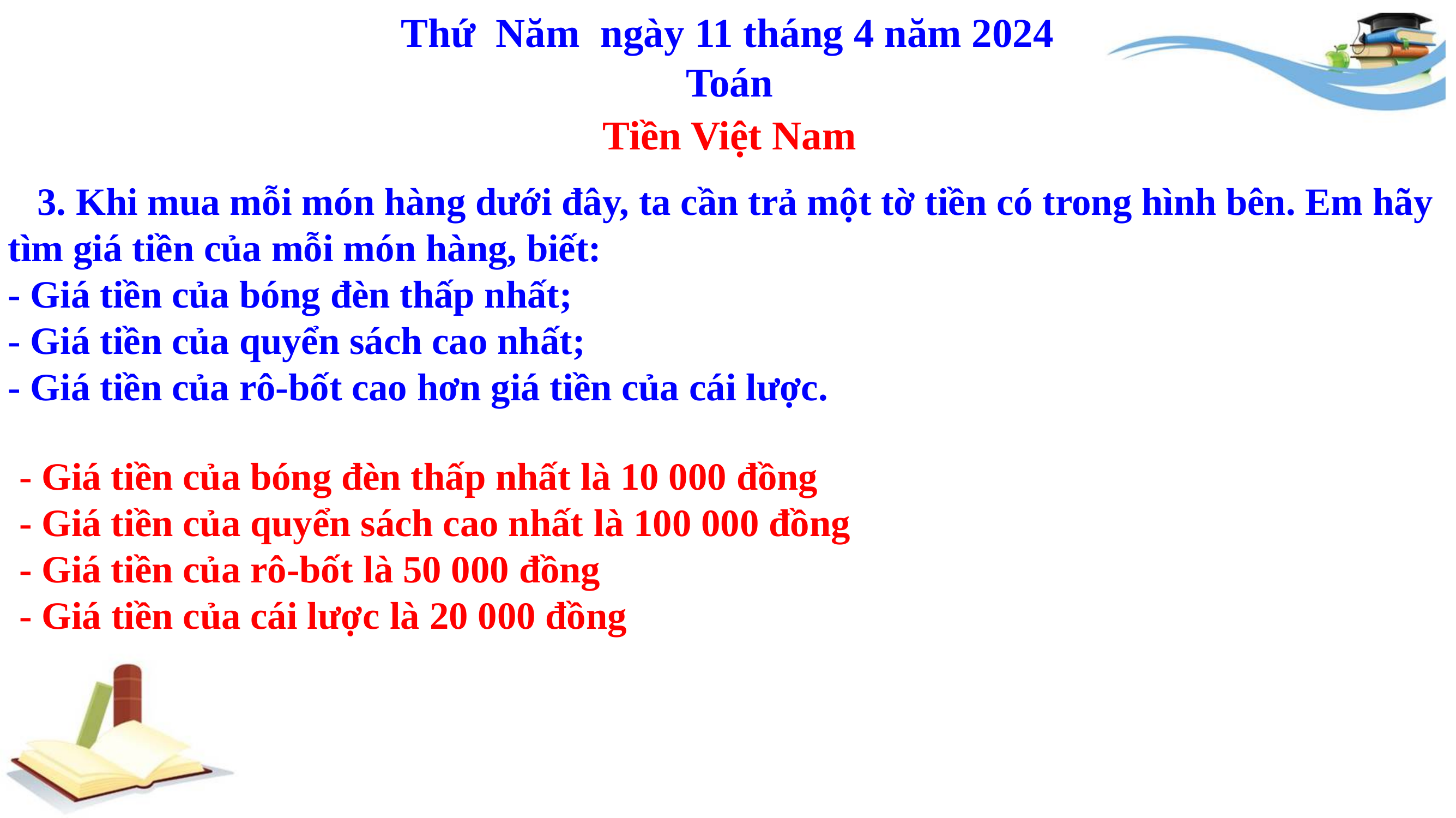

Thứ  Năm  ngày 11 tháng 4 năm 2024
Toán
Tiền Việt Nam
   3. Khi mua mỗi món hàng dưới đây, ta cần trả một tờ tiền có trong hình bên. Em hãy tìm giá tiền của mỗi món hàng, biết:
- Giá tiền của bóng đèn thấp nhất;
- Giá tiền của quyển sách cao nhất;
- Giá tiền của rô-bốt cao hơn giá tiền của cái lược.
- Giá tiền của bóng đèn thấp nhất là 10 000 đồng
- Giá tiền của quyển sách cao nhất là 100 000 đồng
- Giá tiền của rô-bốt là 50 000 đồng
- Giá tiền của cái lược là 20 000 đồng